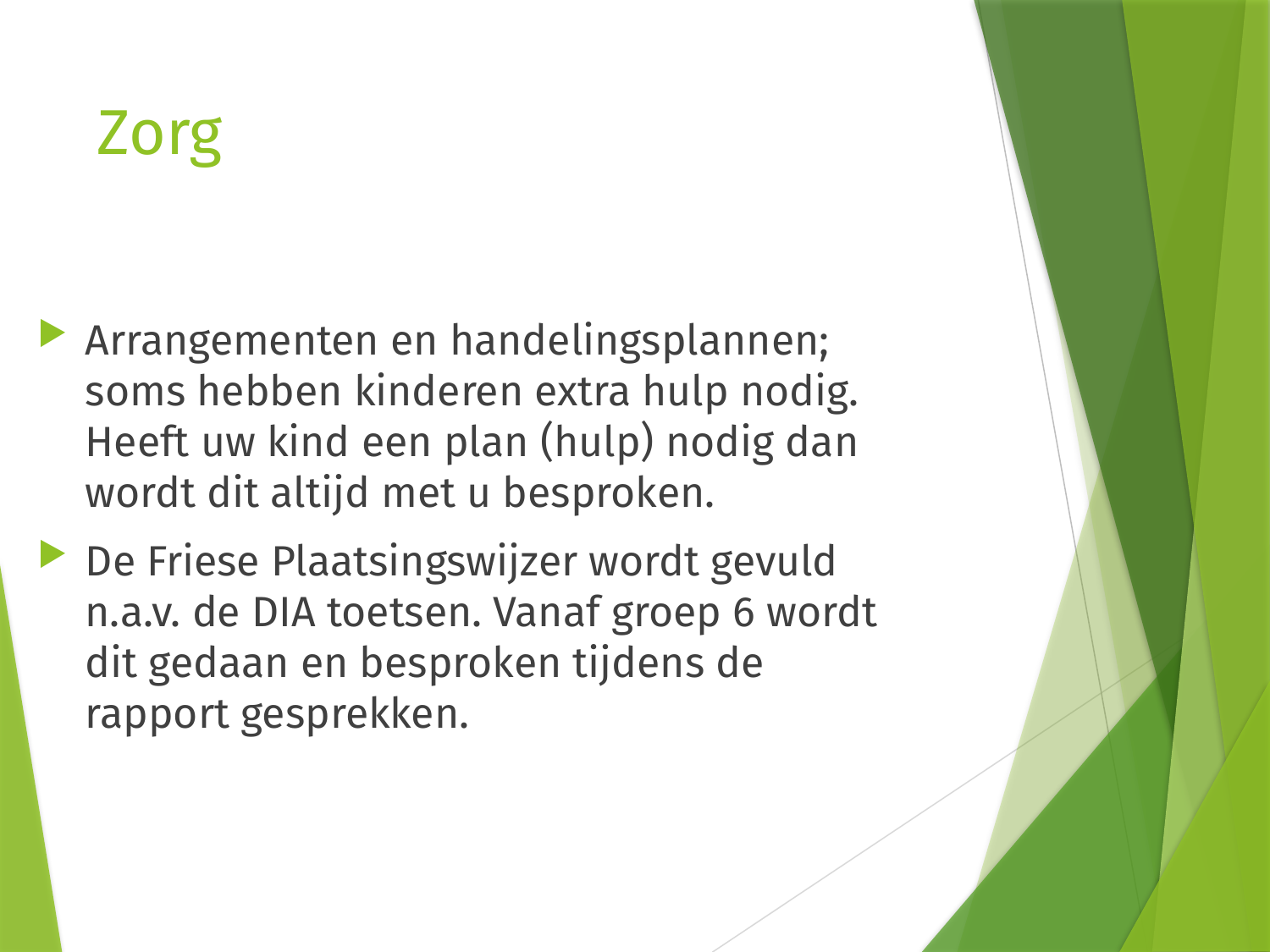

# Zorg
Arrangementen en handelingsplannen; soms hebben kinderen extra hulp nodig. Heeft uw kind een plan (hulp) nodig dan wordt dit altijd met u besproken.
De Friese Plaatsingswijzer wordt gevuld n.a.v. de DIA toetsen. Vanaf groep 6 wordt dit gedaan en besproken tijdens de rapport gesprekken.